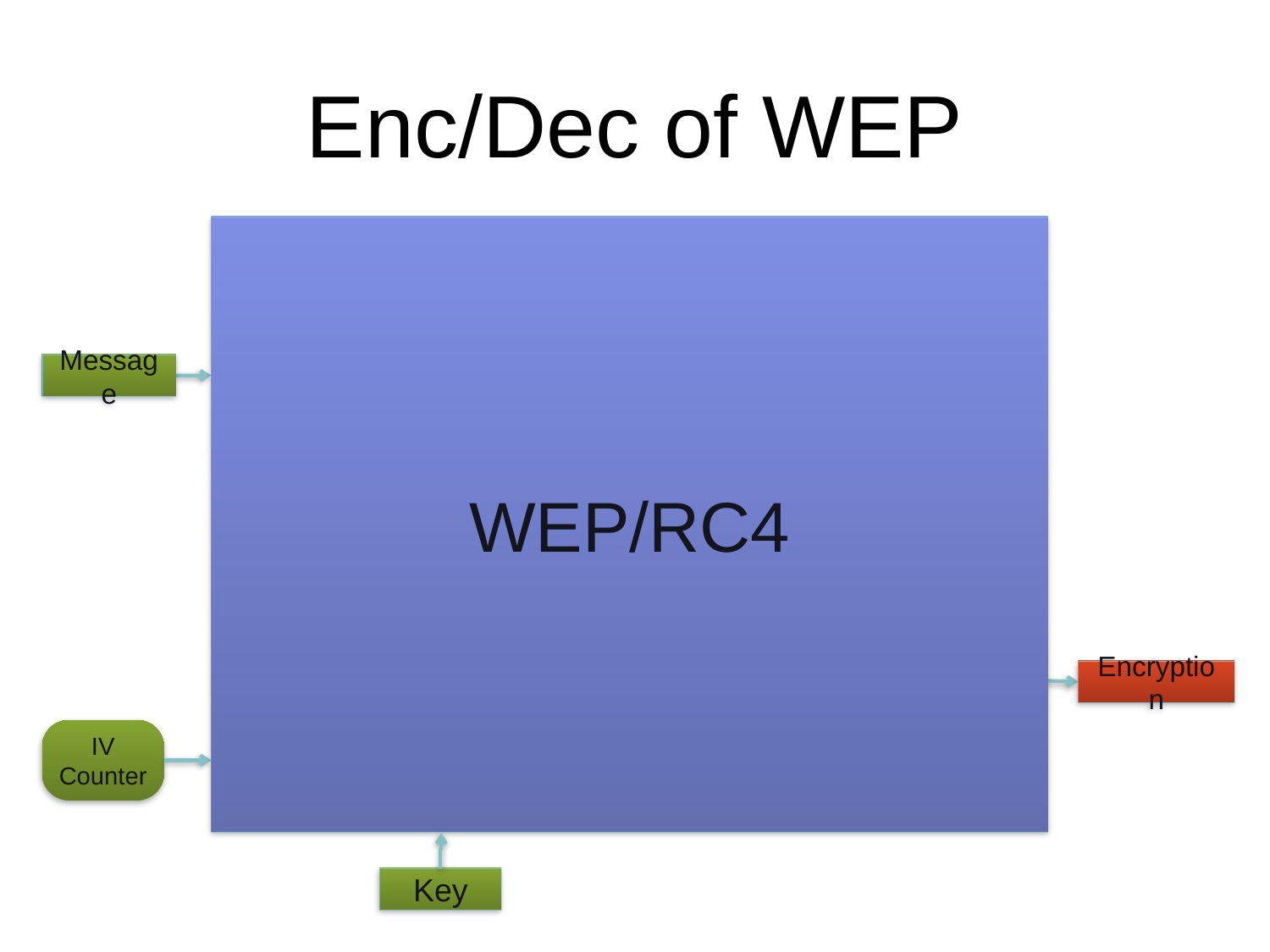

# Enc/Dec of WEP
WEP/RC4
Message
Encryption
IV Counter
Key